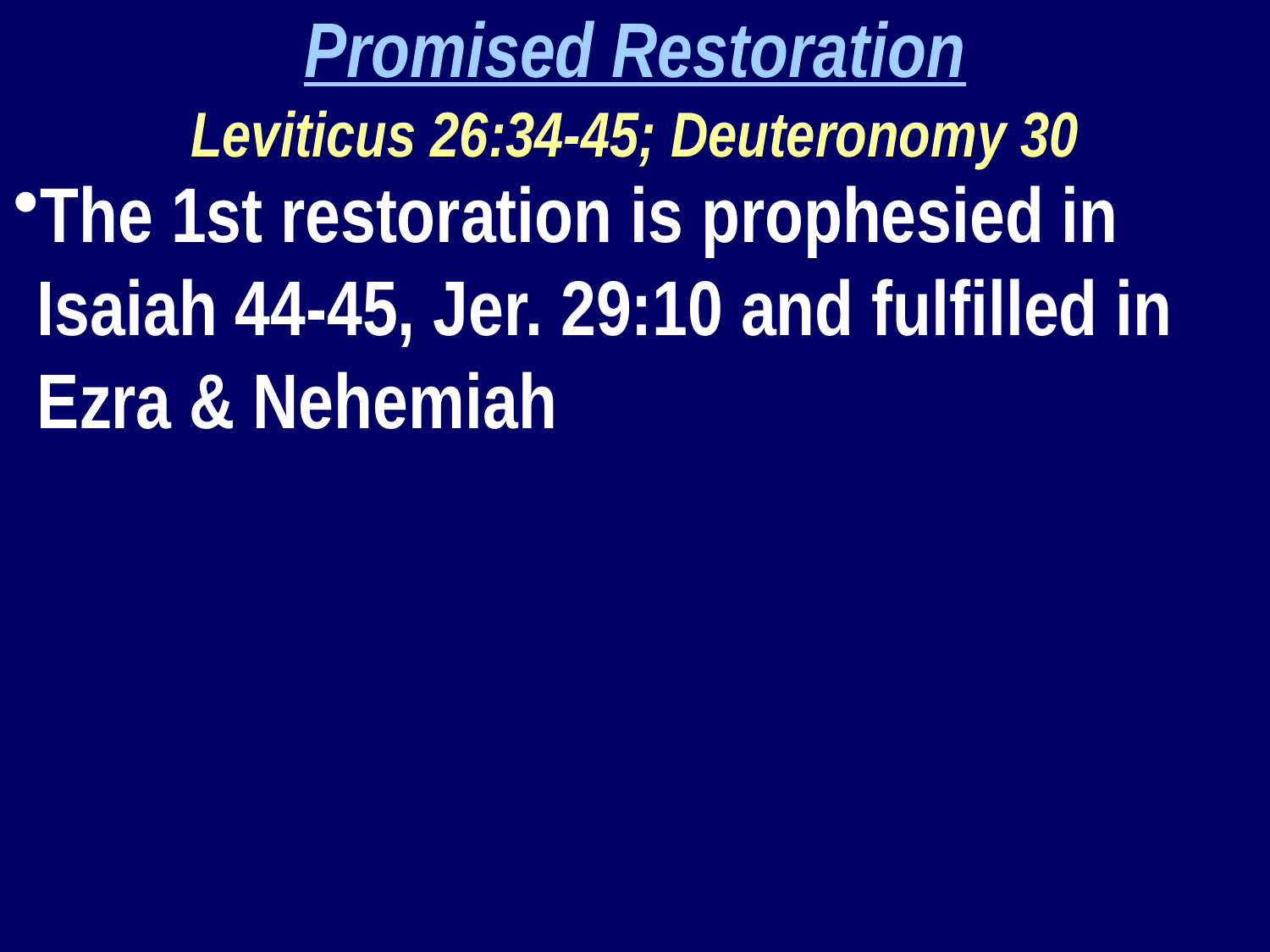

Promised Restoration
Leviticus 26:34-45; Deuteronomy 30
The 1st restoration is prophesied in Isaiah 44-45, Jer. 29:10 and fulfilled in Ezra & Nehemiah